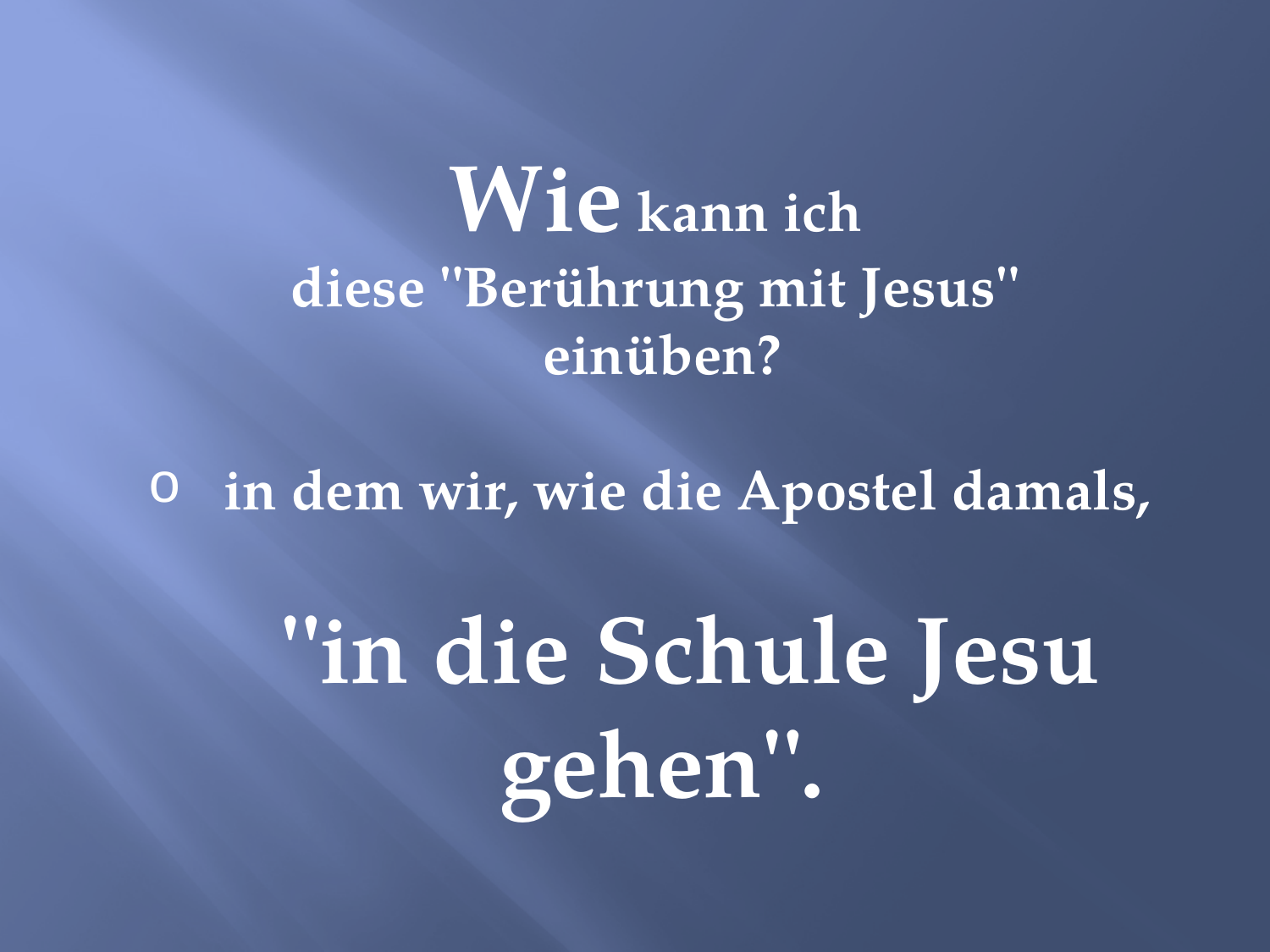

Wie kann ich
diese "Berührung mit Jesus"
einüben?

   in dem wir, wie die Apostel damals,

    "in die Schule Jesu gehen".